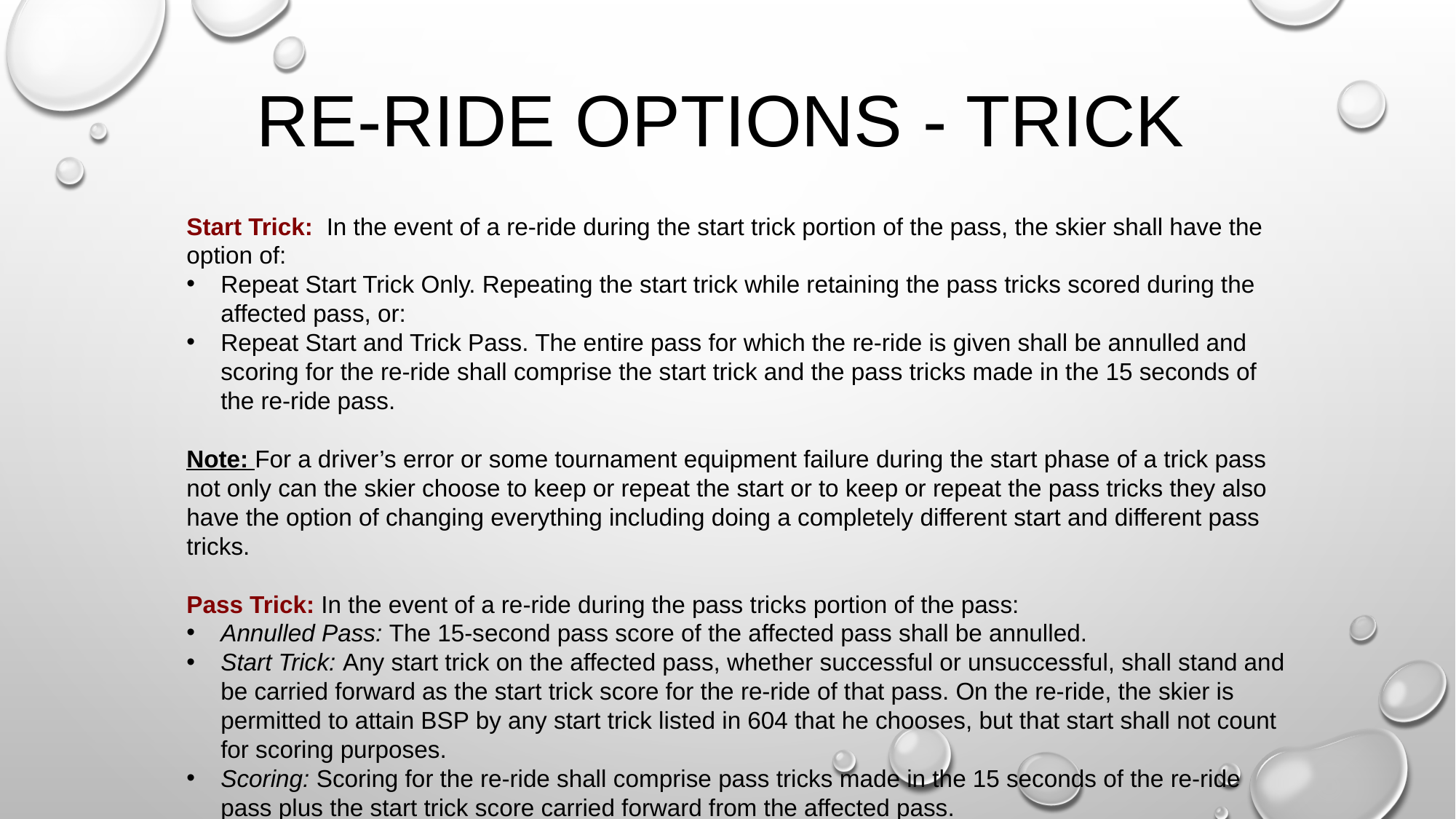

# Re-Ride Options - trick
Start Trick:  In the event of a re-ride during the start trick portion of the pass, the skier shall have the option of:
Repeat Start Trick Only. Repeating the start trick while retaining the pass tricks scored during the affected pass, or:
Repeat Start and Trick Pass. The entire pass for which the re-ride is given shall be annulled and scoring for the re-ride shall comprise the start trick and the pass tricks made in the 15 seconds of the re-ride pass.

Note: For a driver’s error or some tournament equipment failure during the start phase of a trick pass not only can the skier choose to keep or repeat the start or to keep or repeat the pass tricks they also have the option of changing everything including doing a completely different start and different pass tricks.

Pass Trick: In the event of a re-ride during the pass tricks portion of the pass:
Annulled Pass: The 15-second pass score of the affected pass shall be annulled.
Start Trick: Any start trick on the affected pass, whether successful or unsuccessful, shall stand and be carried forward as the start trick score for the re-ride of that pass. On the re-ride, the skier is permitted to attain BSP by any start trick listed in 604 that he chooses, but that start shall not count for scoring purposes.
Scoring: Scoring for the re-ride shall comprise pass tricks made in the 15 seconds of the re-ride pass plus the start trick score carried forward from the affected pass.